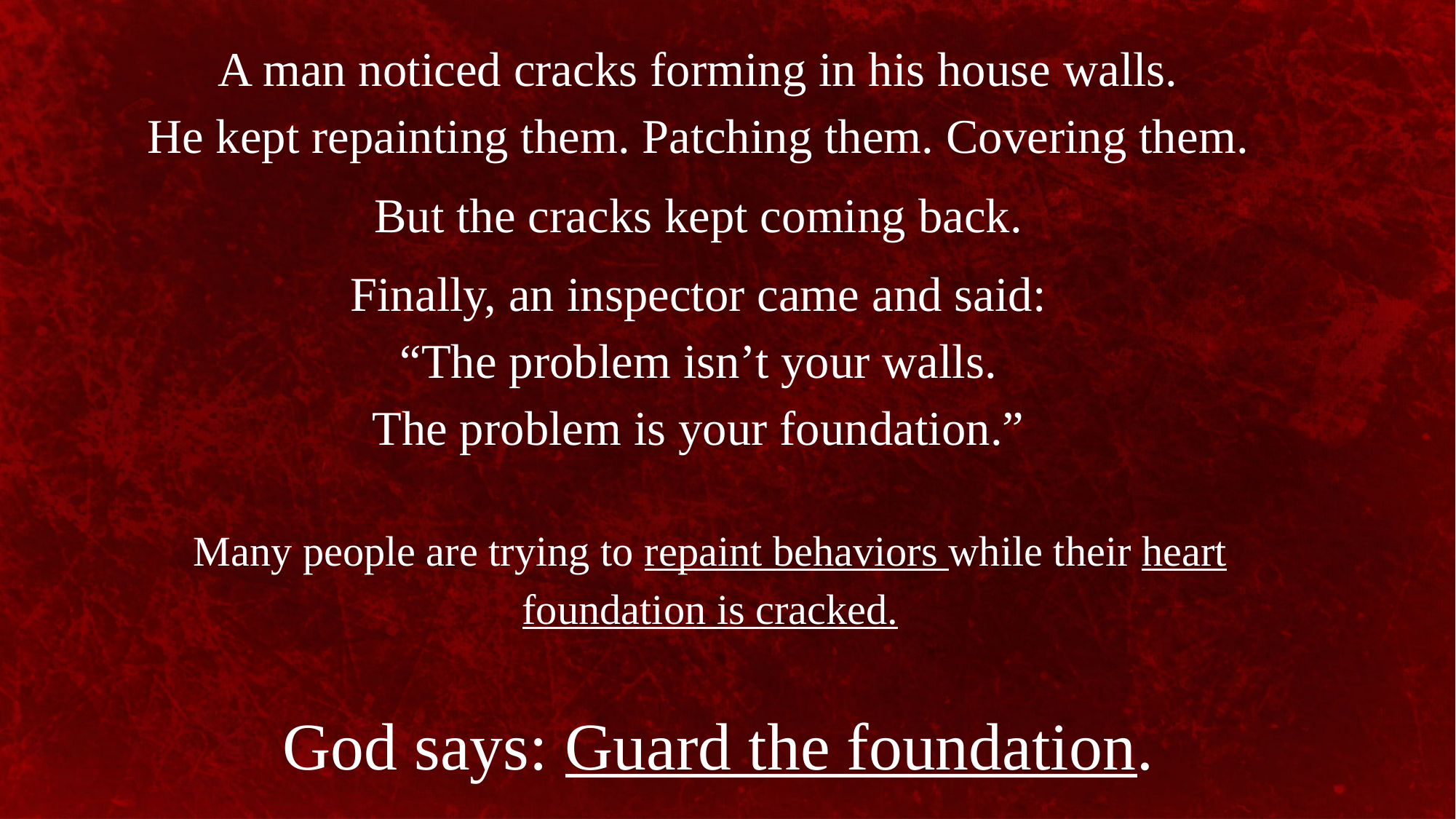

A man noticed cracks forming in his house walls.
He kept repainting them. Patching them. Covering them.
But the cracks kept coming back.
Finally, an inspector came and said:
“The problem isn’t your walls.
The problem is your foundation.”
Many people are trying to repaint behaviors while their heart foundation is cracked.
God says: Guard the foundation.